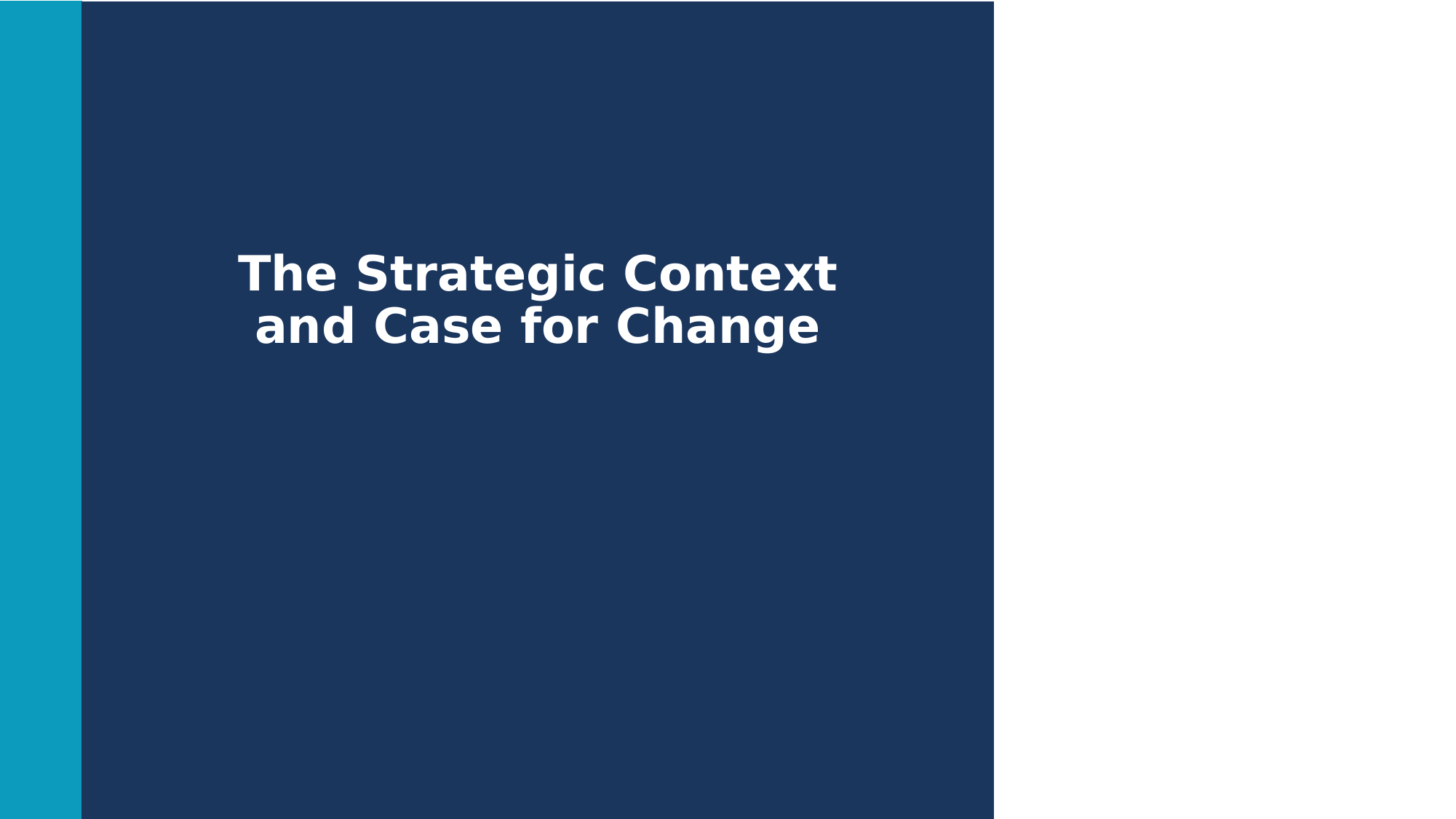

The Strategic Context and Case for Change